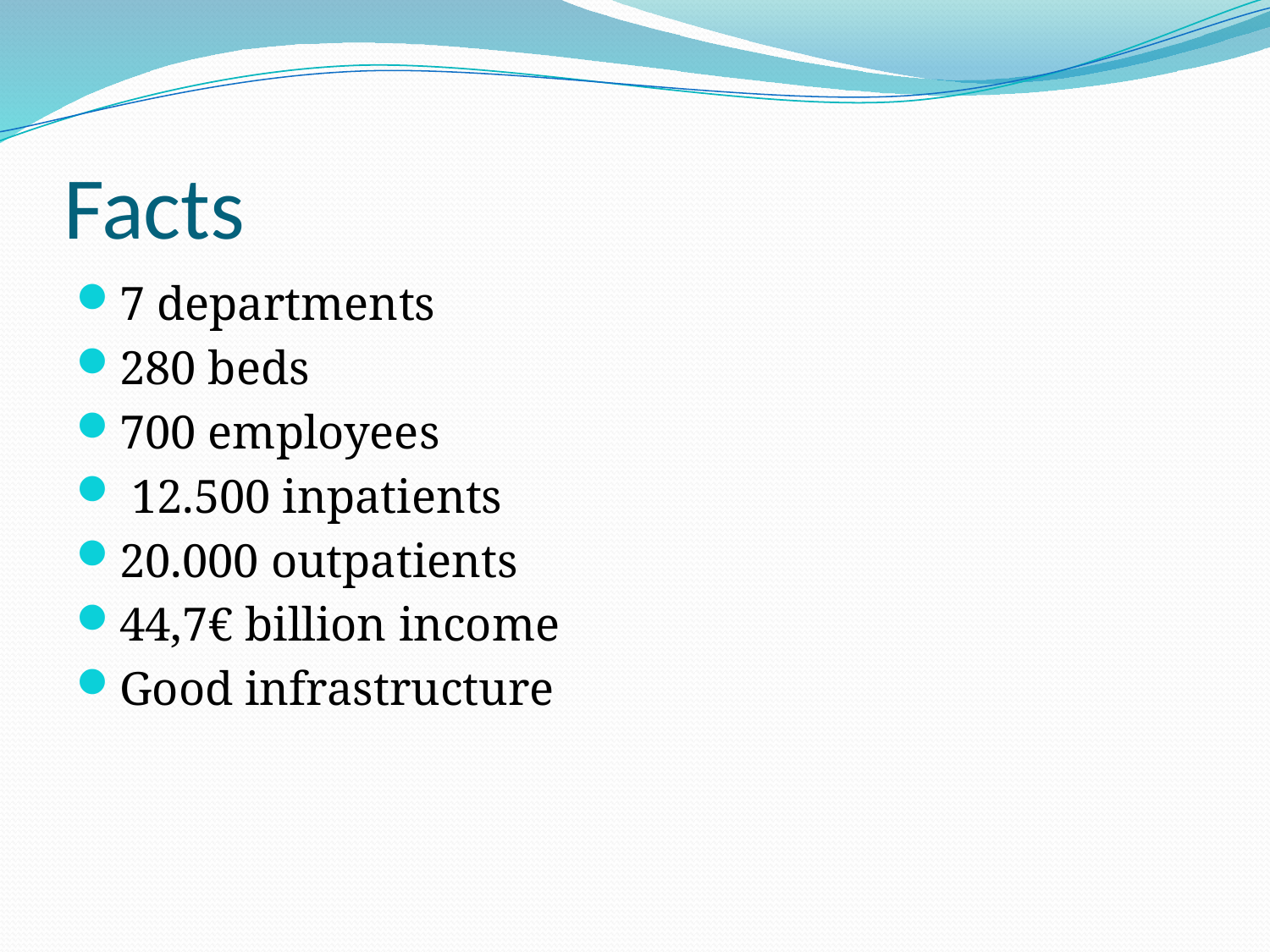

# Facts
7 departments
280 beds
700 employees
 12.500 inpatients
20.000 outpatients
44,7€ billion income
Good infrastructure